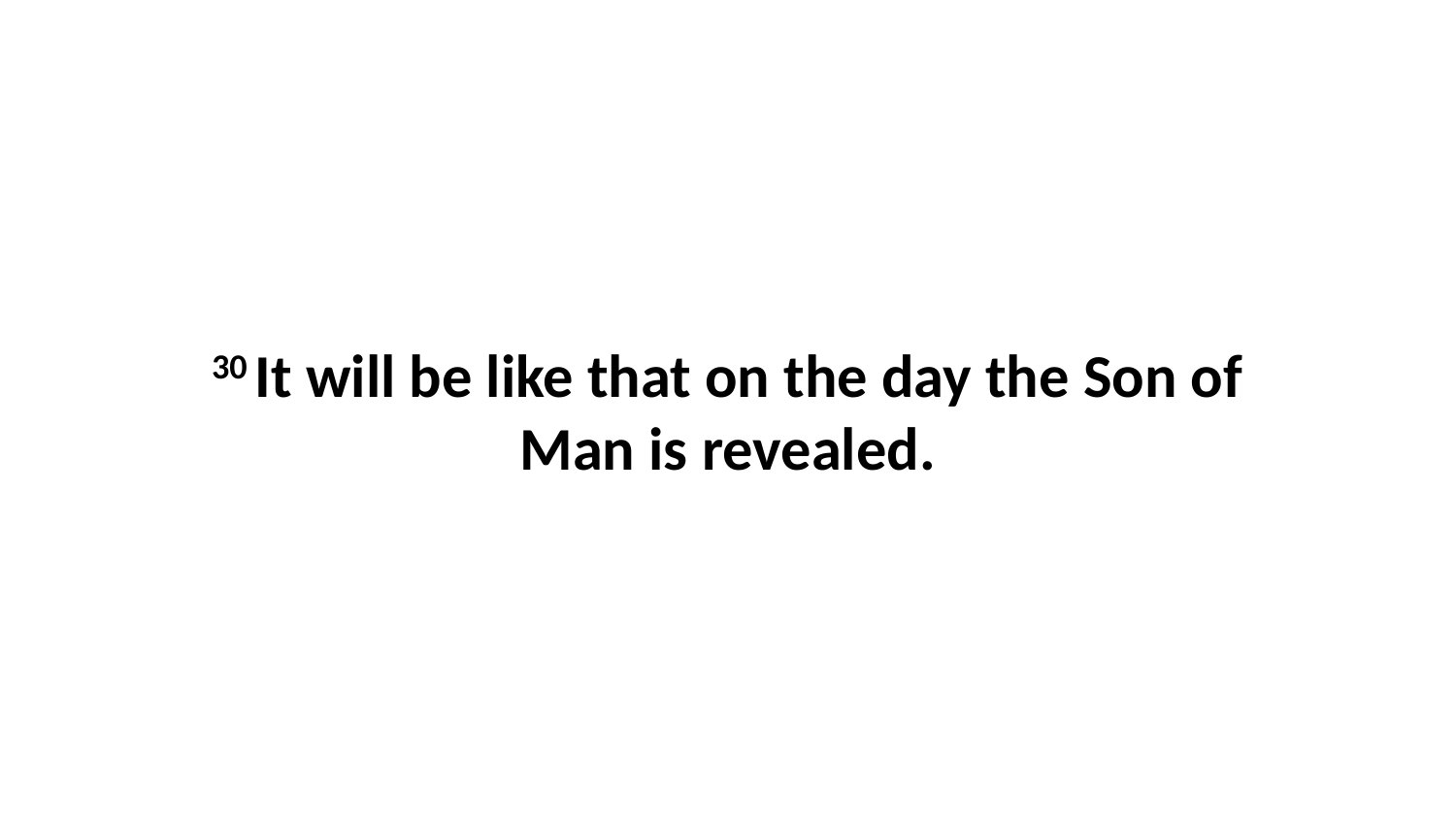

30 It will be like that on the day the Son of Man is revealed.